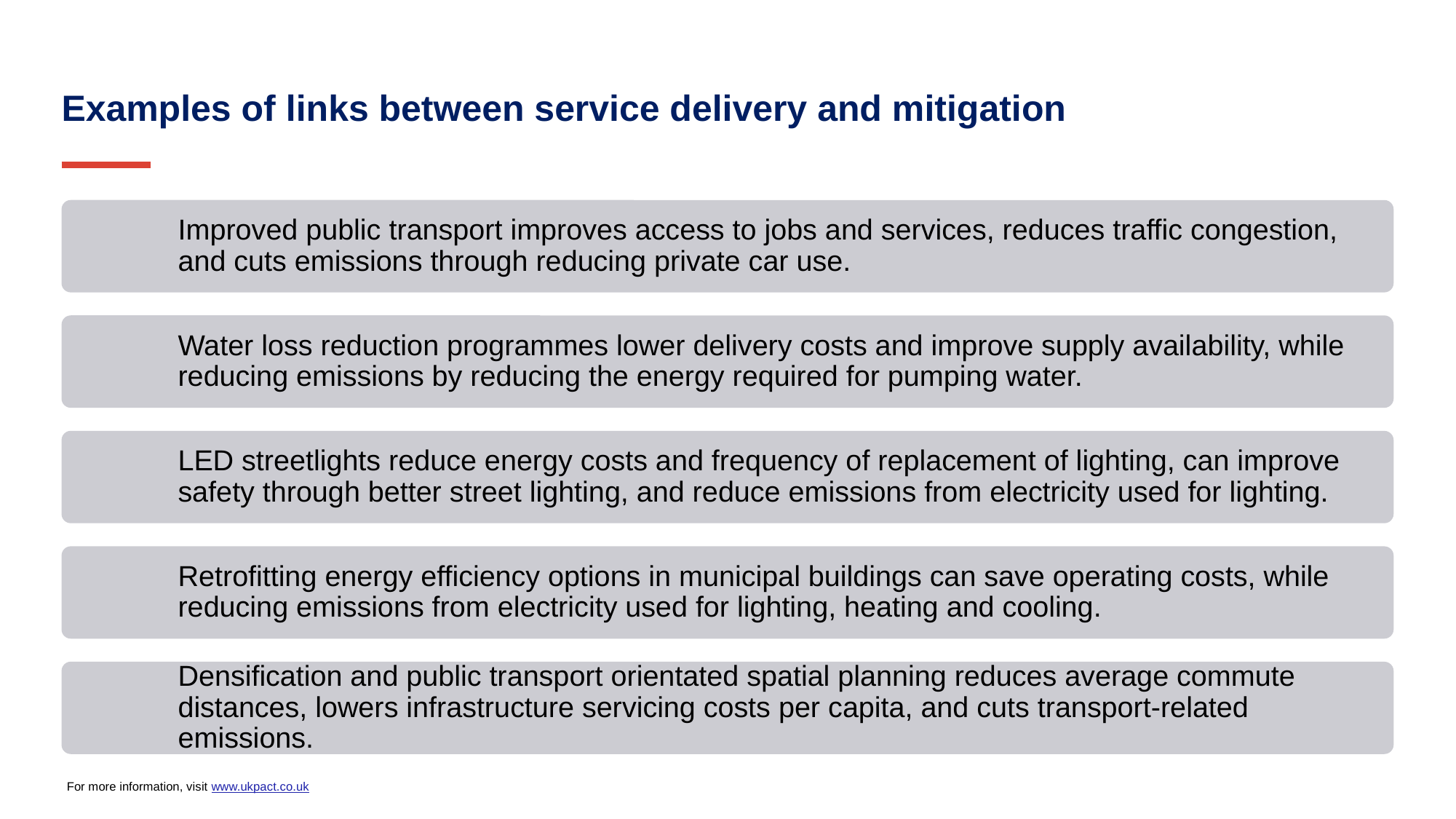

Examples of links between service delivery and mitigation
Improved public transport improves access to jobs and services, reduces traffic congestion, and cuts emissions through reducing private car use.
Water loss reduction programmes lower delivery costs and improve supply availability, while reducing emissions by reducing the energy required for pumping water.
LED streetlights reduce energy costs and frequency of replacement of lighting, can improve safety through better street lighting, and reduce emissions from electricity used for lighting.
Retrofitting energy efficiency options in municipal buildings can save operating costs, while reducing emissions from electricity used for lighting, heating and cooling.
Densification and public transport orientated spatial planning reduces average commute distances, lowers infrastructure servicing costs per capita, and cuts transport-related emissions.